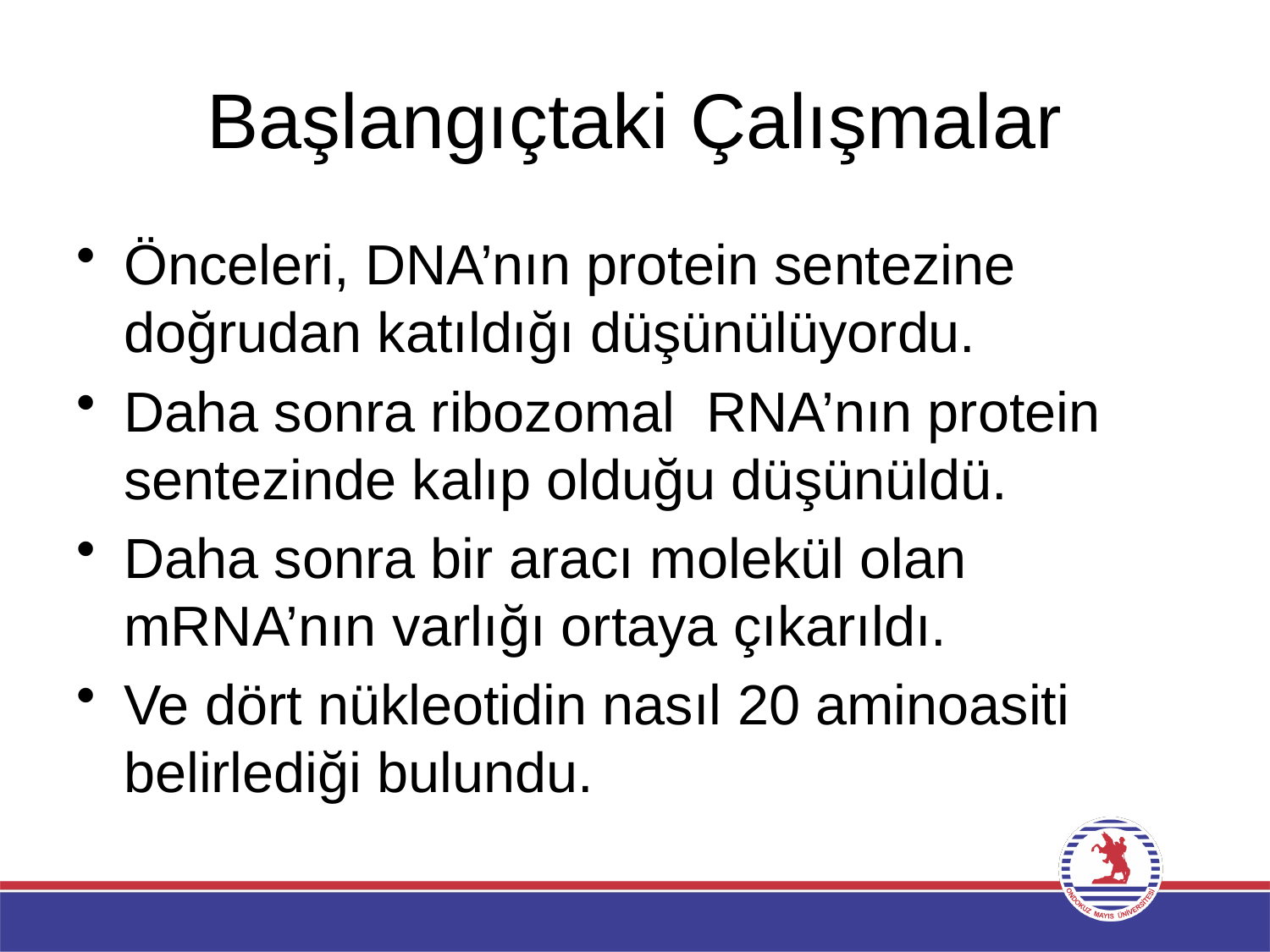

# Başlangıçtaki Çalışmalar
Önceleri, DNA’nın protein sentezine doğrudan katıldığı düşünülüyordu.
Daha sonra ribozomal  RNA’nın protein sentezinde kalıp olduğu düşünüldü.
Daha sonra bir aracı molekül olan mRNA’nın varlığı ortaya çıkarıldı.
Ve dört nükleotidin nasıl 20 aminoasiti belirlediği bulundu.